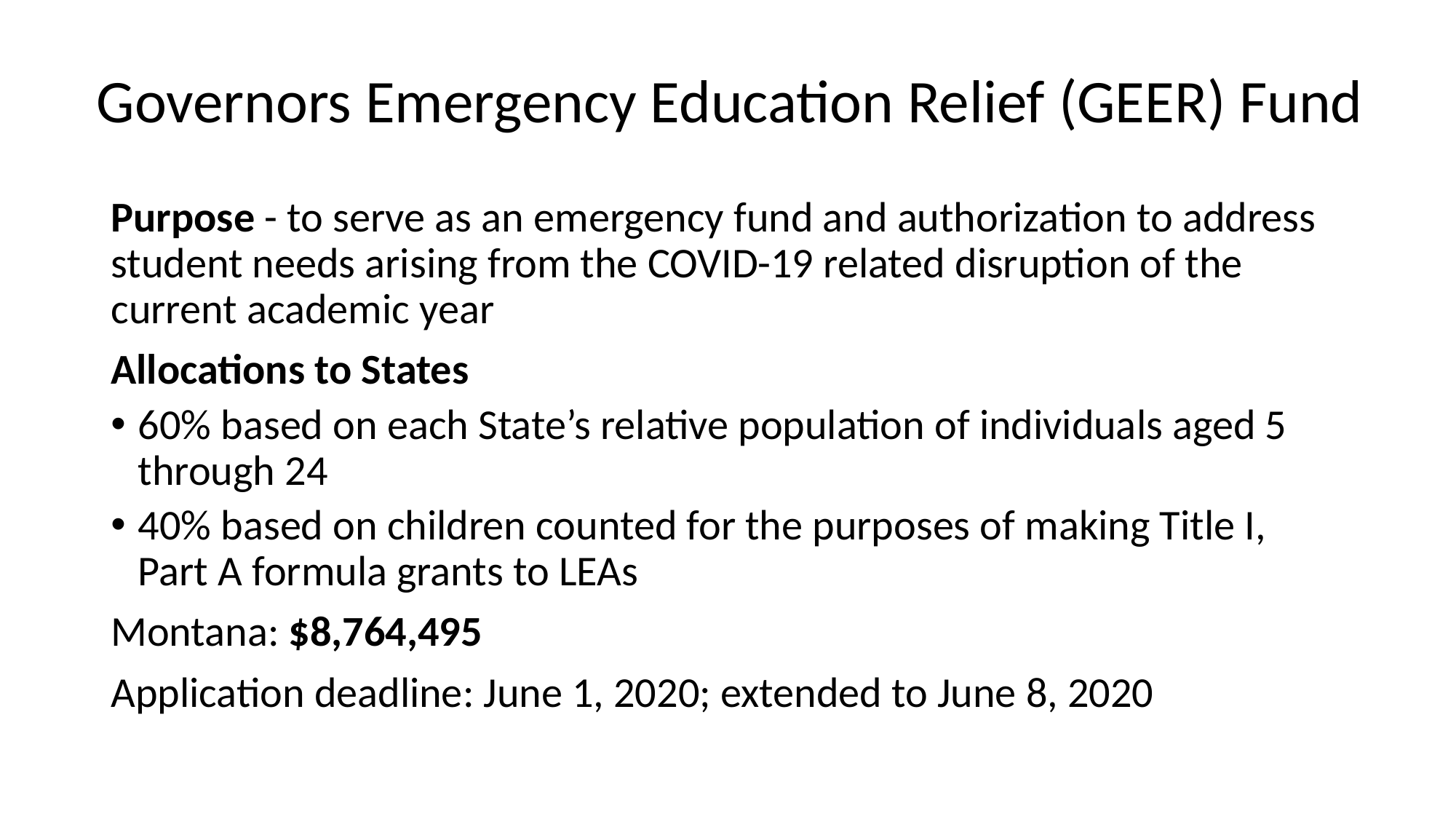

# Governors Emergency Education Relief (GEER) Fund
Purpose - to serve as an emergency fund and authorization to address student needs arising from the COVID-19 related disruption of the current academic year
Allocations to States
60% based on each State’s relative population of individuals aged 5 through 24
40% based on children counted for the purposes of making Title I, Part A formula grants to LEAs
Montana: $8,764,495
Application deadline: June 1, 2020; extended to June 8, 2020